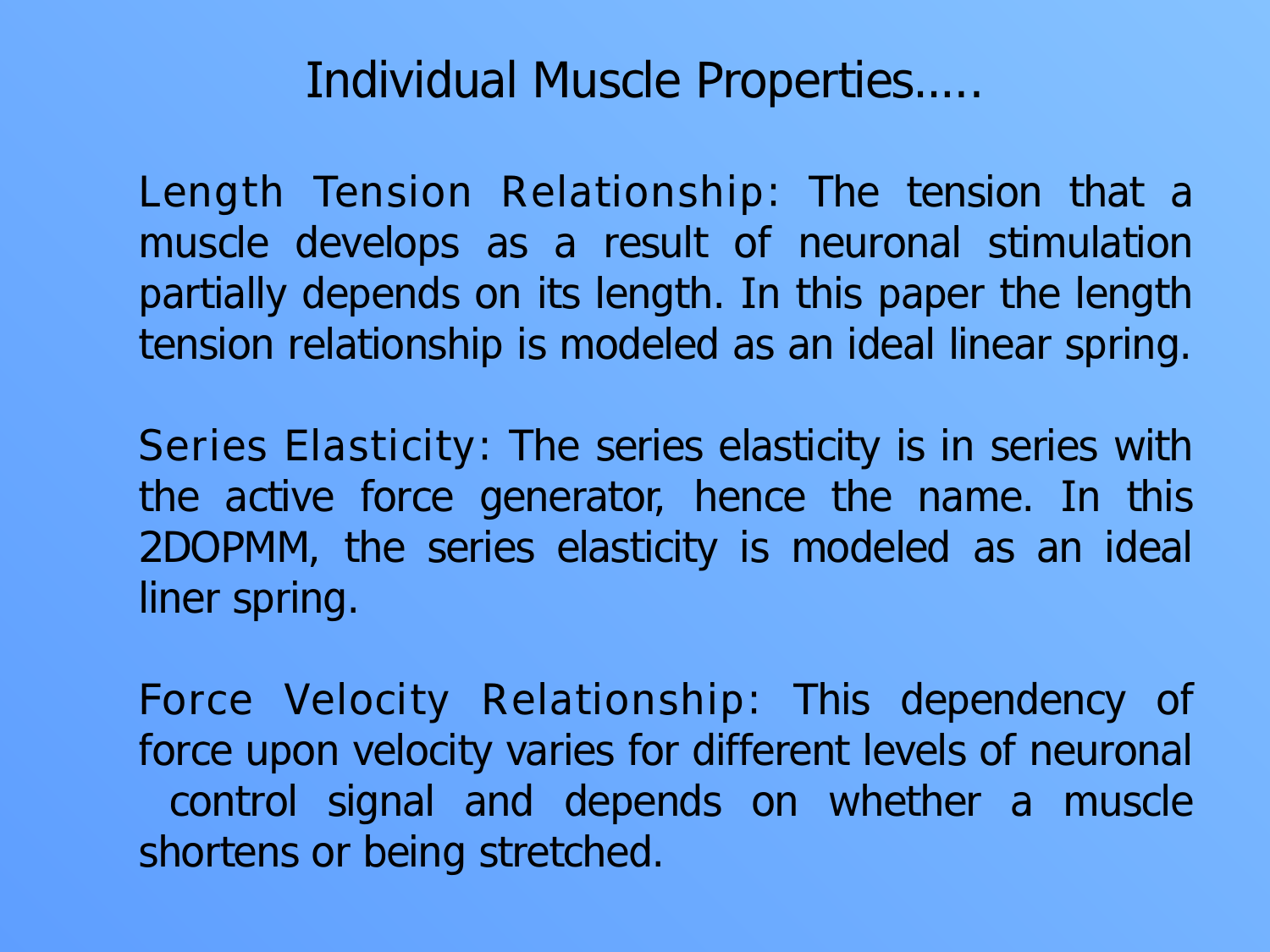

Individual Muscle Properties…..
Length Tension Relationship: The tension that a muscle develops as a result of neuronal stimulation partially depends on its length. In this paper the length tension relationship is modeled as an ideal linear spring.

Series Elasticity: The series elasticity is in series with the active force generator, hence the name. In this 2DOPMM, the series elasticity is modeled as an ideal liner spring.

Force Velocity Relationship: This dependency of force upon velocity varies for different levels of neuronal  control signal and depends on whether a muscle shortens or being stretched.